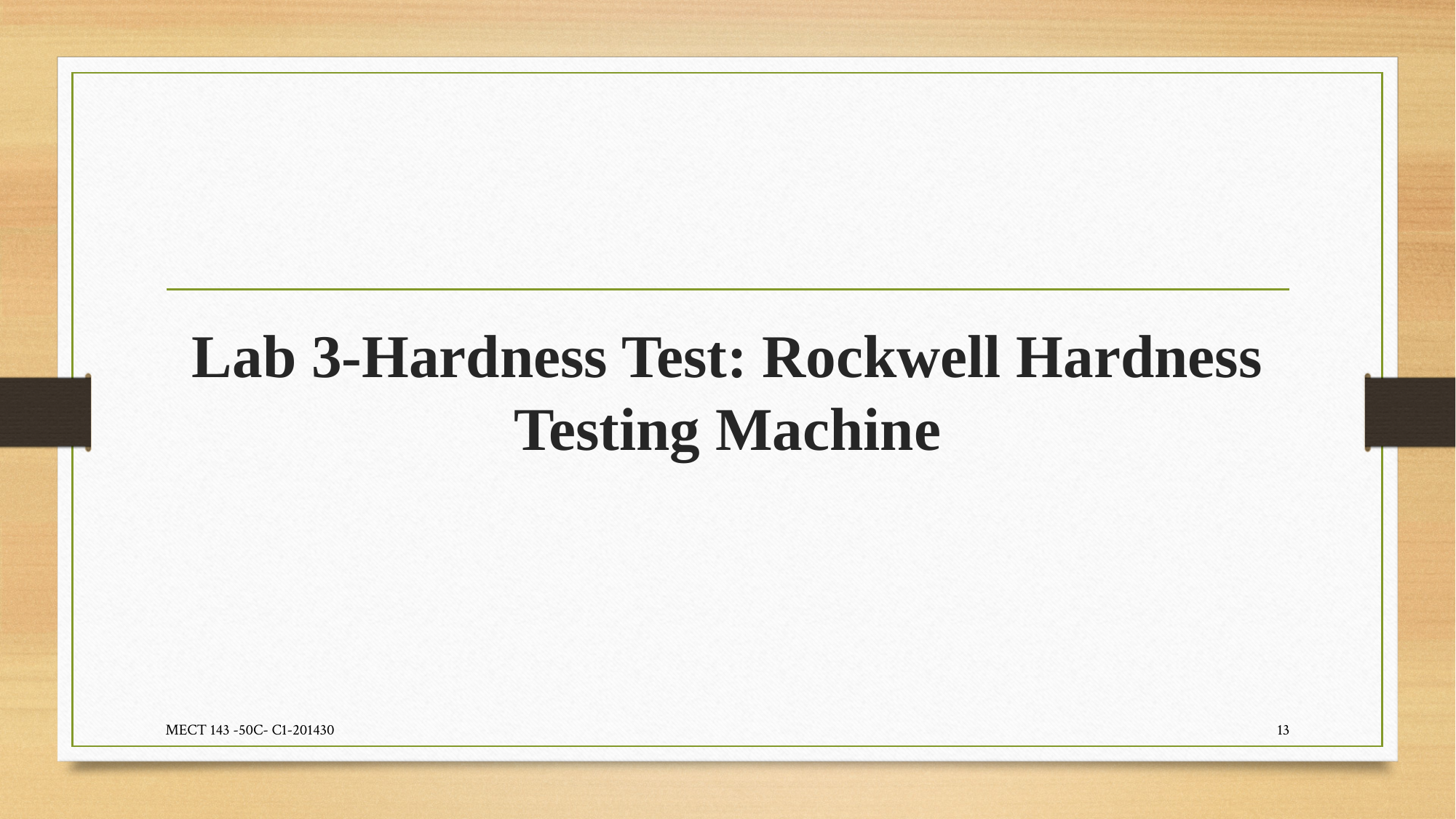

# Lab 3-Hardness Test: Rockwell Hardness Testing Machine
MECT 143 -50C- C1-201430
13